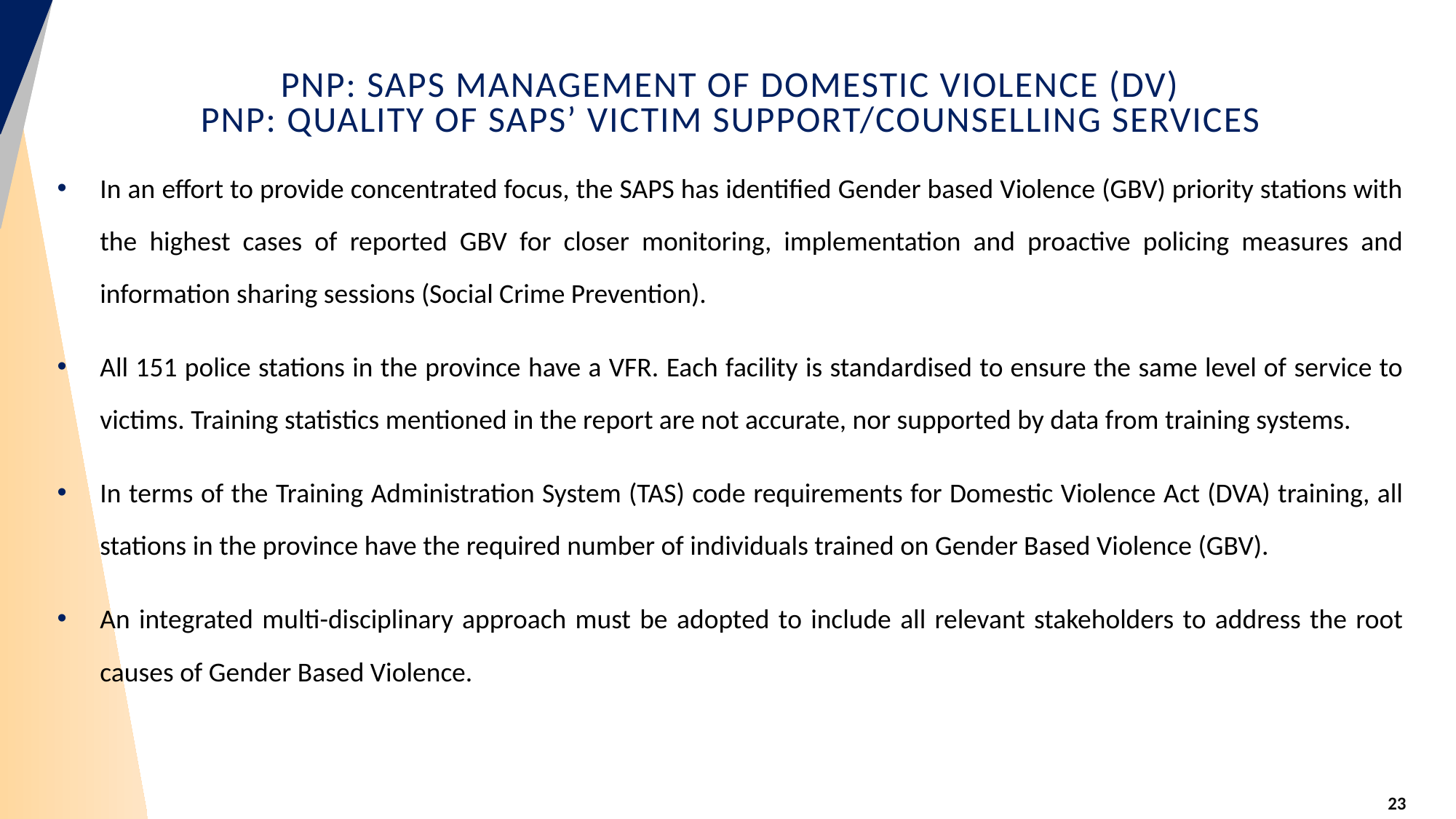

# PNP: SAPS MANAGEMENT OF DOMESTIC VIOLENCE (DV) PNP: QUALITY OF SAPS’ VICTIM SUPPORT/COUNSELLING SERVICES
In an effort to provide concentrated focus, the SAPS has identified Gender based Violence (GBV) priority stations with the highest cases of reported GBV for closer monitoring, implementation and proactive policing measures and information sharing sessions (Social Crime Prevention).
All 151 police stations in the province have a VFR. Each facility is standardised to ensure the same level of service to victims. Training statistics mentioned in the report are not accurate, nor supported by data from training systems.
In terms of the Training Administration System (TAS) code requirements for Domestic Violence Act (DVA) training, all stations in the province have the required number of individuals trained on Gender Based Violence (GBV).
An integrated multi-disciplinary approach must be adopted to include all relevant stakeholders to address the root causes of Gender Based Violence.
23